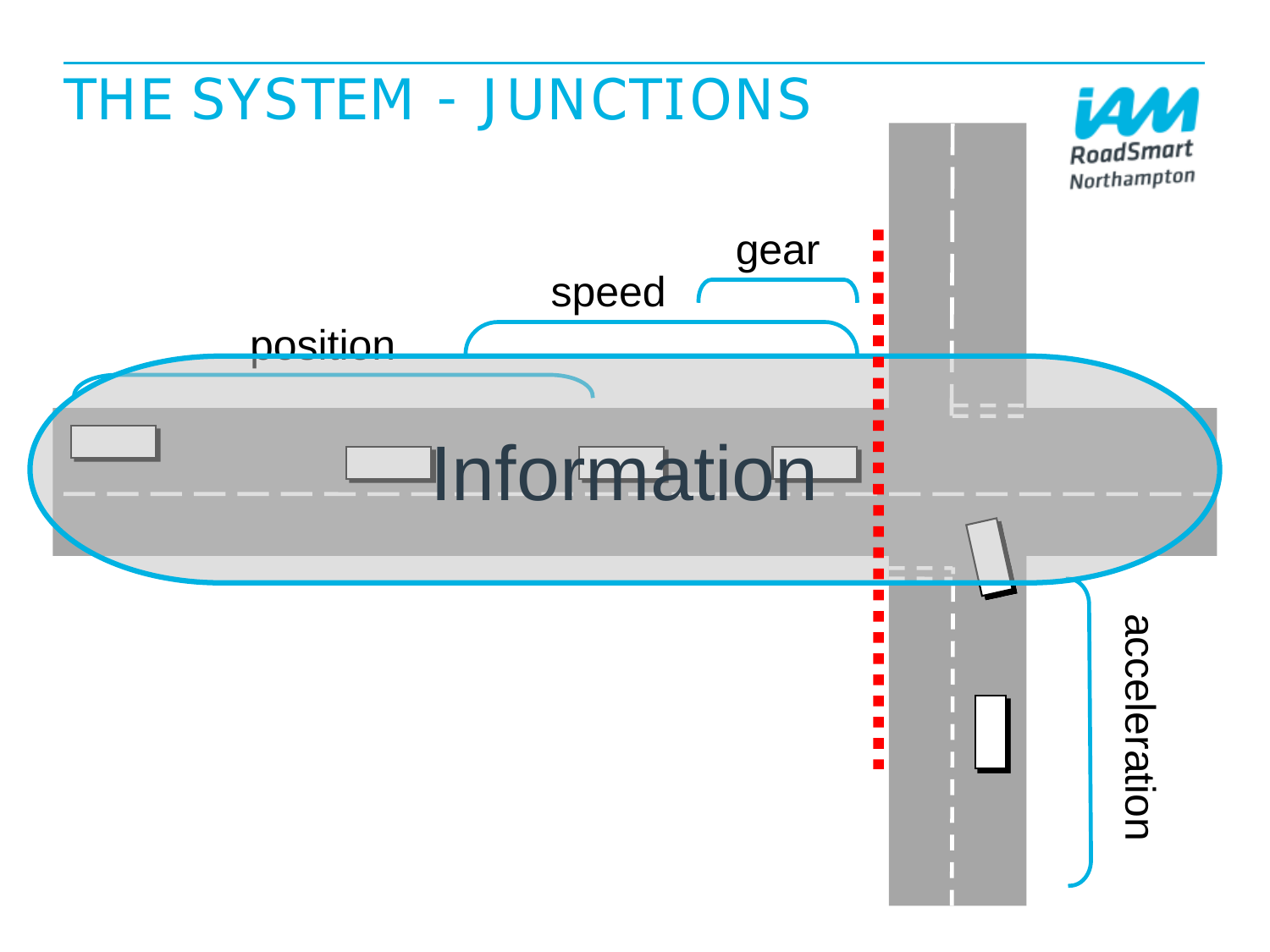

# THE SYSTEM - JUNCTIONS

gear

speed

position
Information

acceleration